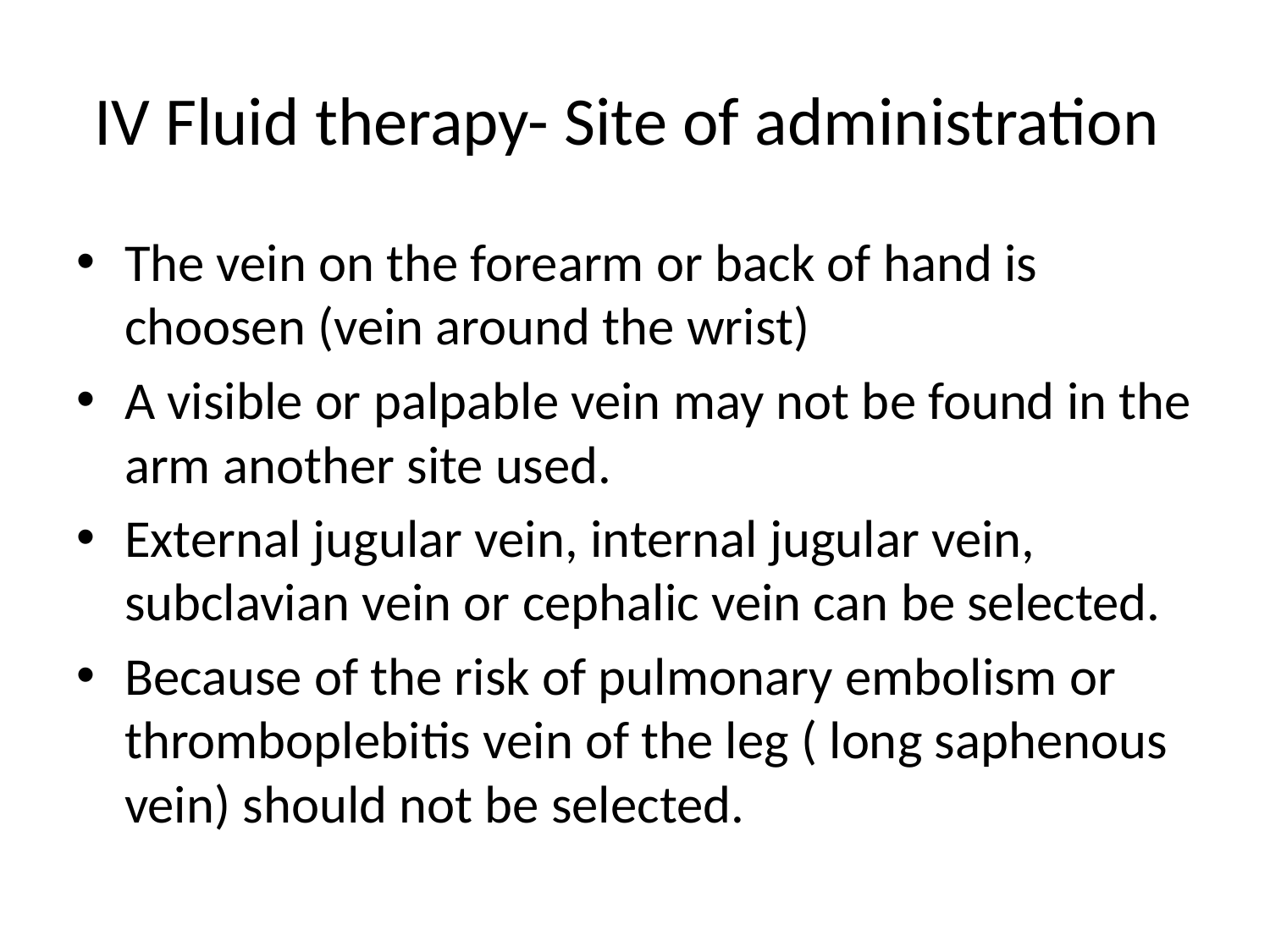

# IV Fluid therapy- Site of administration
The vein on the forearm or back of hand is choosen (vein around the wrist)
A visible or palpable vein may not be found in the arm another site used.
External jugular vein, internal jugular vein, subclavian vein or cephalic vein can be selected.
Because of the risk of pulmonary embolism or thromboplebitis vein of the leg ( long saphenous vein) should not be selected.